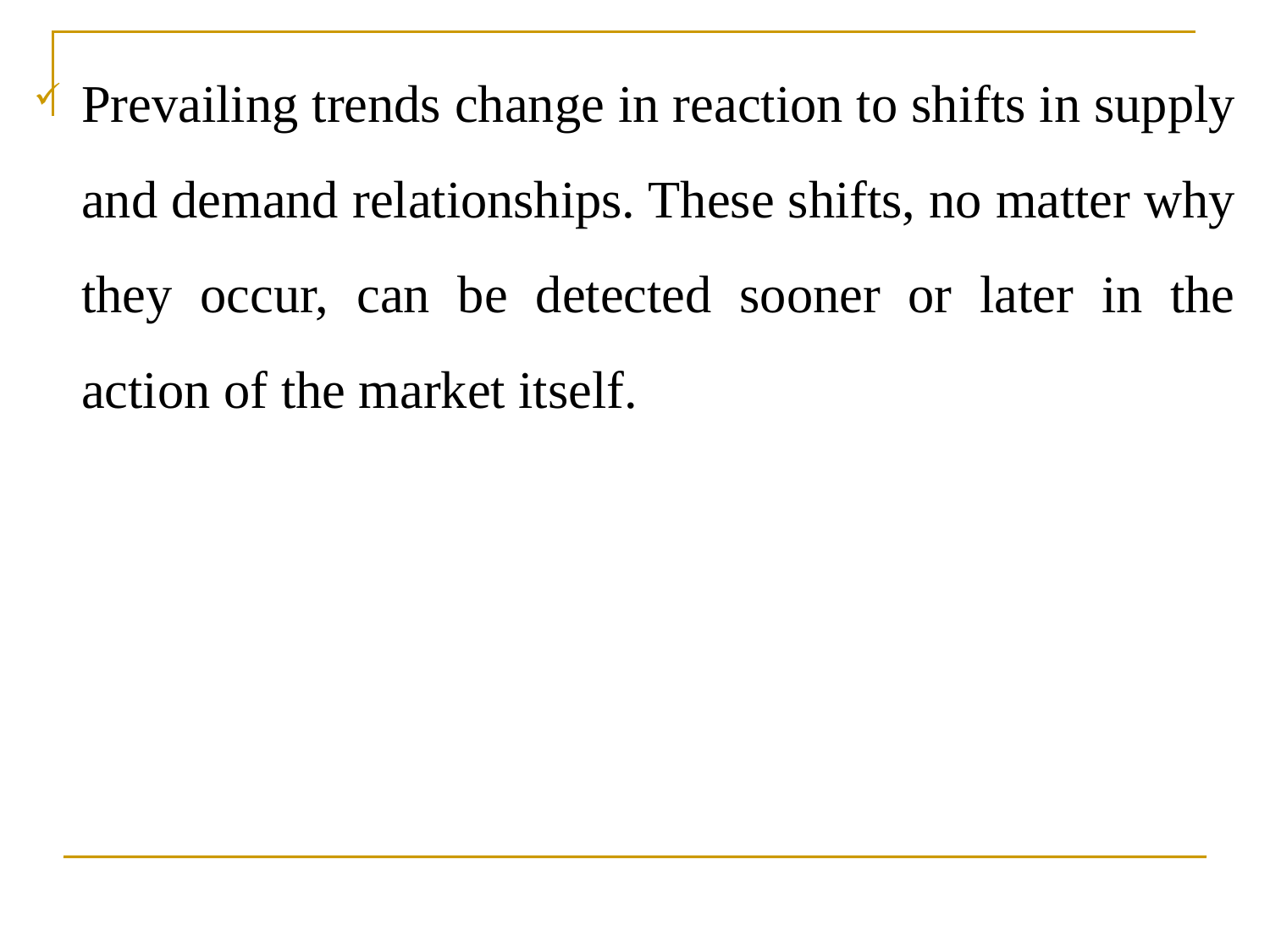

Prevailing trends change in reaction to shifts in supply and demand relationships. These shifts, no matter why they occur, can be detected sooner or later in the action of the market itself.